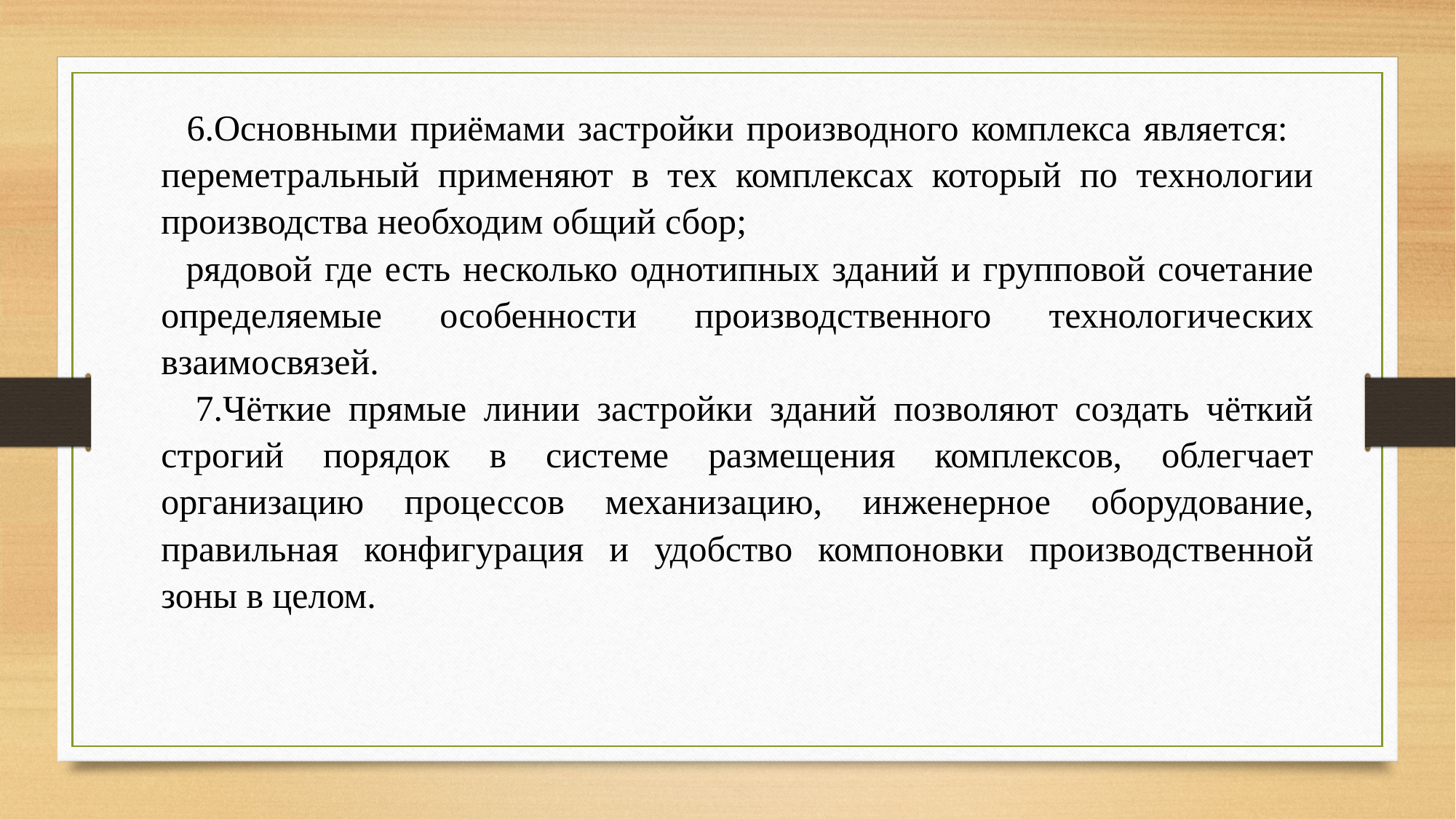

6.Основными приёмами застройки производного комплекса является:   переметральный применяют в тех комплексах который по технологии производства необходим общий сбор;
  рядовой где есть несколько однотипных зданий и групповой сочетание определяемые особенности производственного технологических взаимосвязей.
  7.Чёткие прямые линии застройки зданий позволяют создать чёткий строгий порядок в системе размещения комплексов, облегчает организацию процессов механизацию, инженерное оборудование, правильная конфигурация и удобство компоновки производственной зоны в целом.